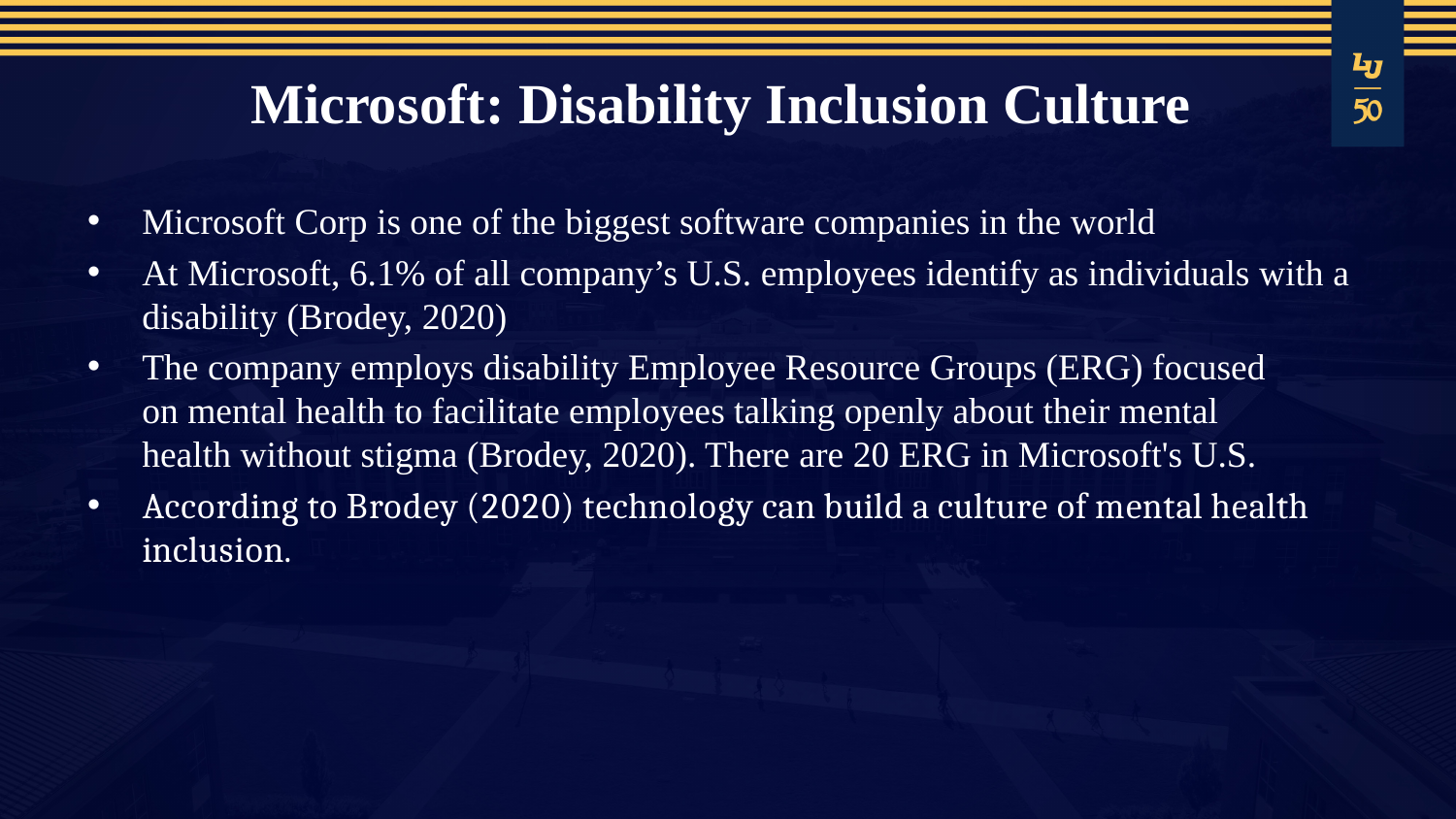

# Microsoft: Disability Inclusion Culture
Microsoft Corp is one of the biggest software companies in the world
At Microsoft, 6.1% of all company’s U.S. employees identify as individuals with a disability (Brodey, 2020)
The company employs disability Employee Resource Groups (ERG) focused on mental health to facilitate employees talking openly about their mental health without stigma (Brodey, 2020). There are 20 ERG in Microsoft's U.S.
According to Brodey (2020) technology can build a culture of mental health inclusion.